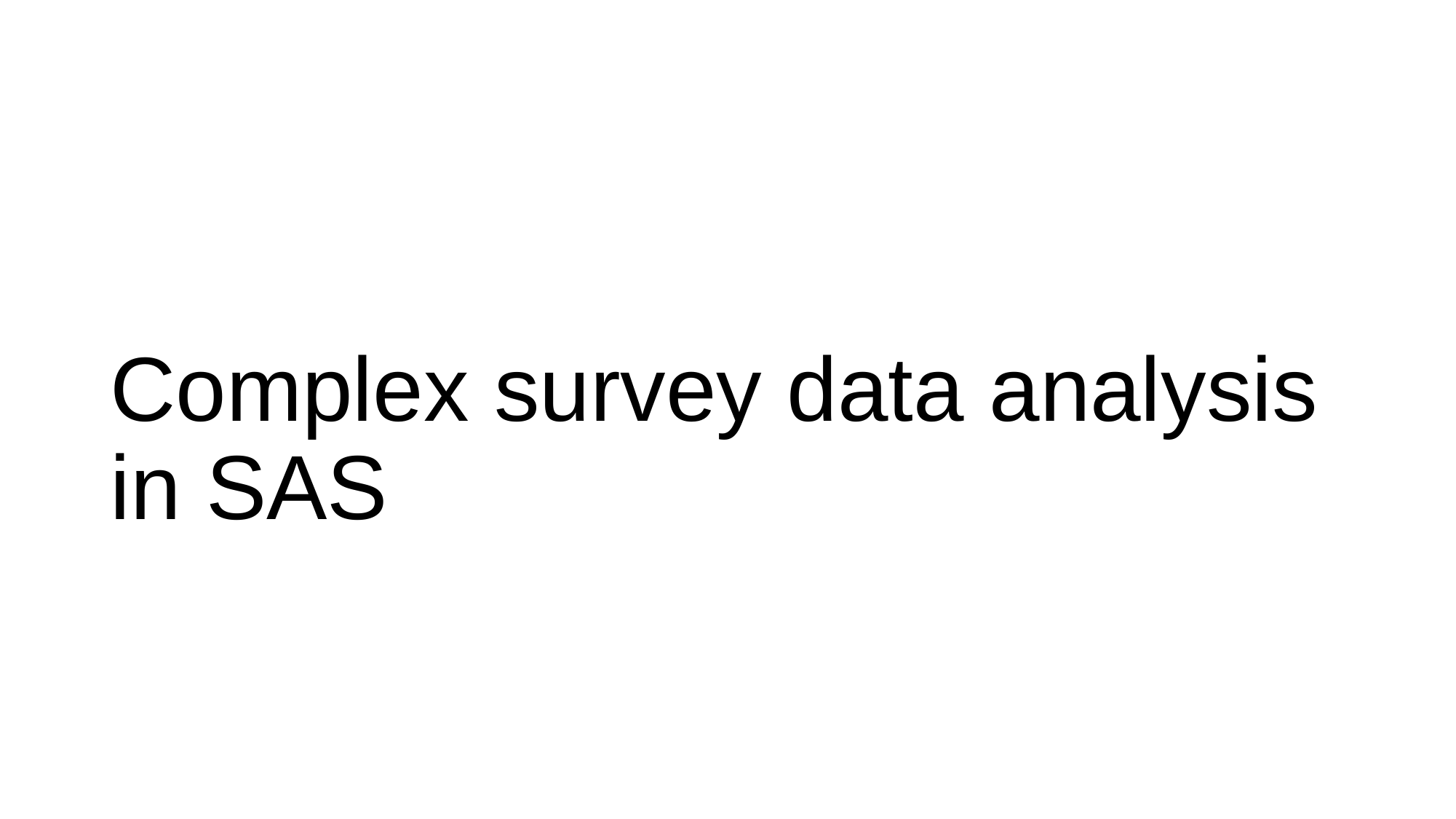

# Complex survey data analysis in SAS